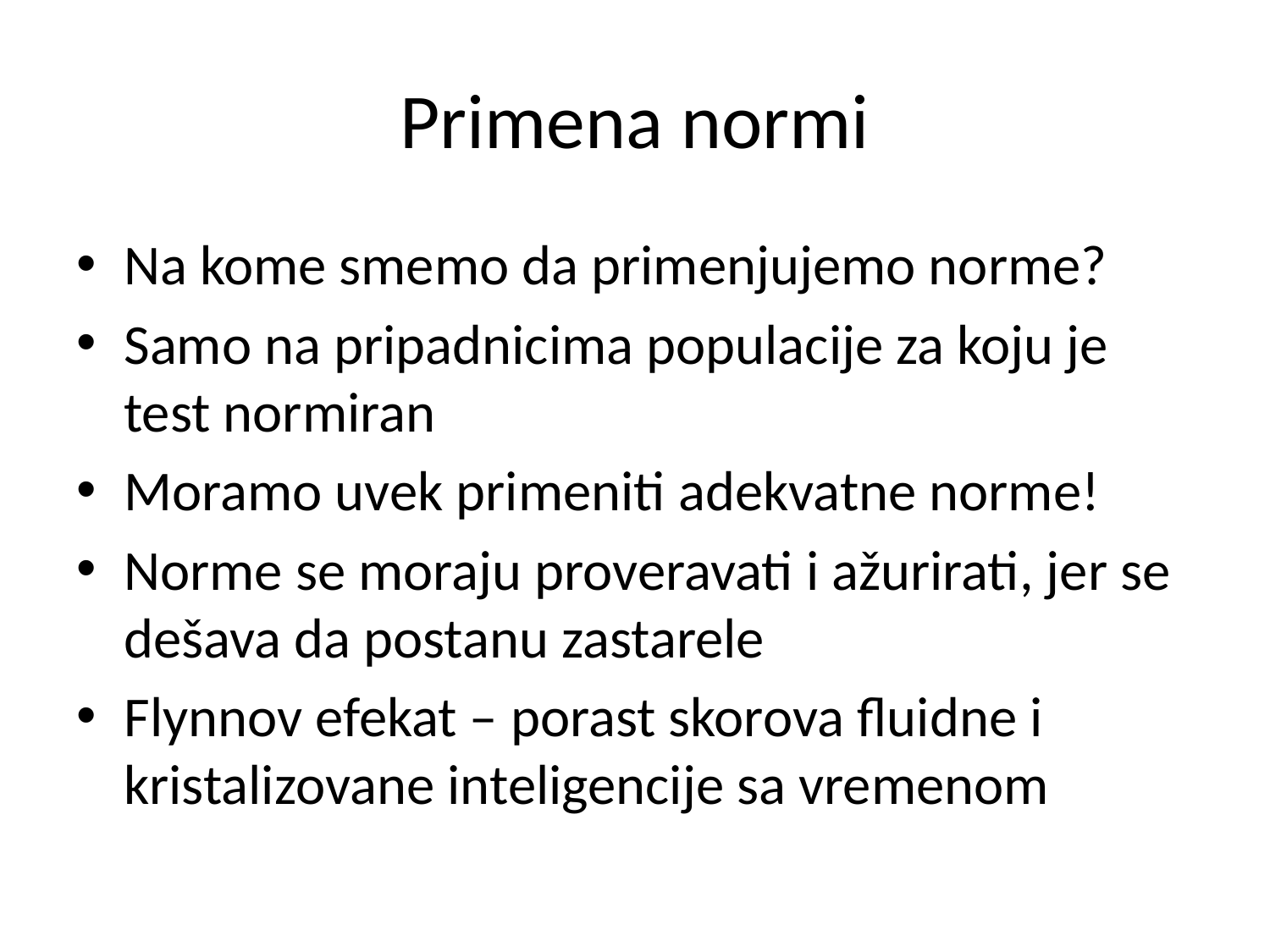

# Primena normi
Na kome smemo da primenjujemo norme?
Samo na pripadnicima populacije za koju je test normiran
Moramo uvek primeniti adekvatne norme!
Norme se moraju proveravati i ažurirati, jer se dešava da postanu zastarele
Flynnov efekat – porast skorova fluidne i kristalizovane inteligencije sa vremenom